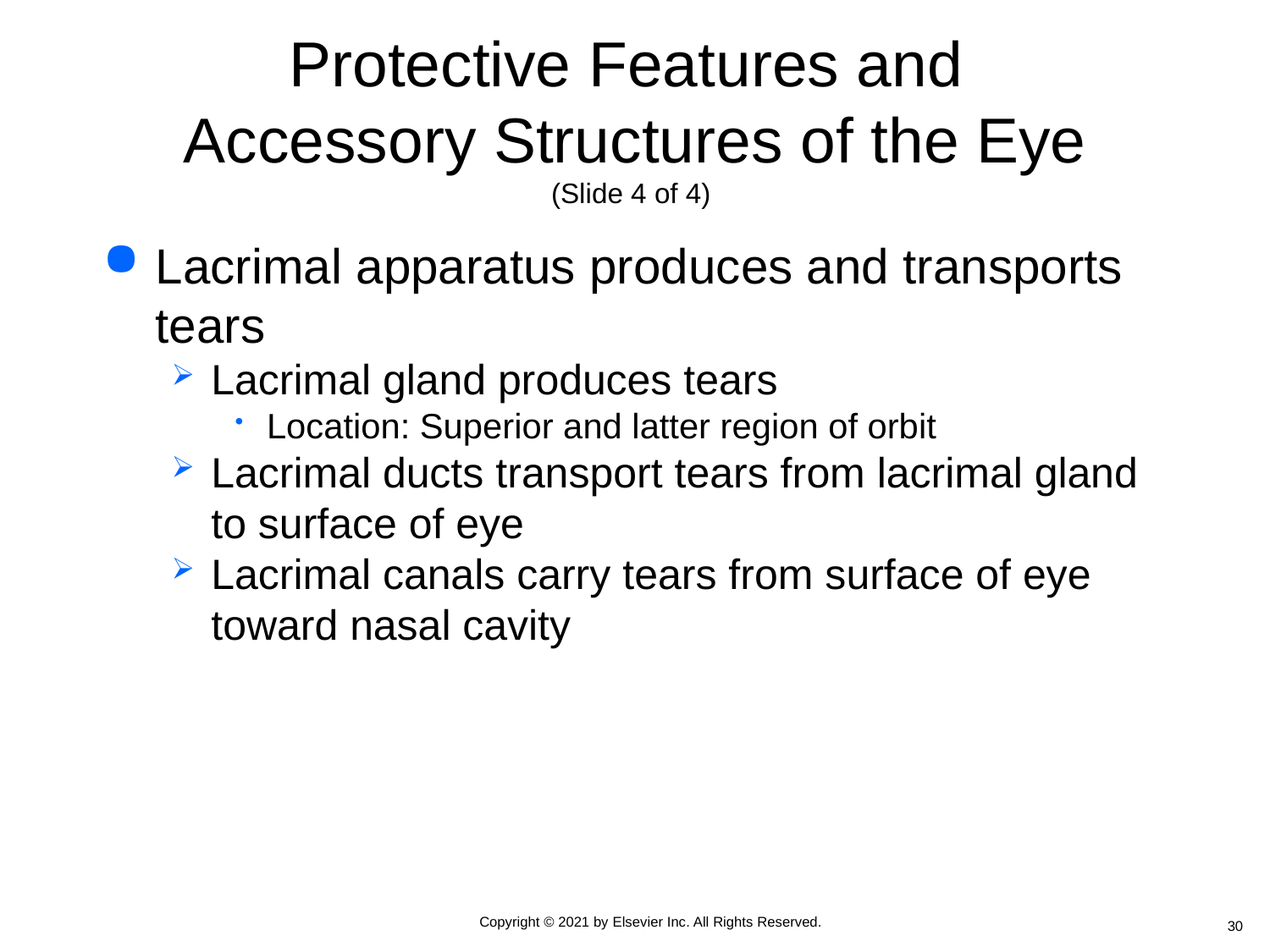

# Protective Features and Accessory Structures of the Eye (Slide 4 of 4)
Lacrimal apparatus produces and transports tears
Lacrimal gland produces tears
Location: Superior and latter region of orbit
Lacrimal ducts transport tears from lacrimal gland to surface of eye
Lacrimal canals carry tears from surface of eye toward nasal cavity
30